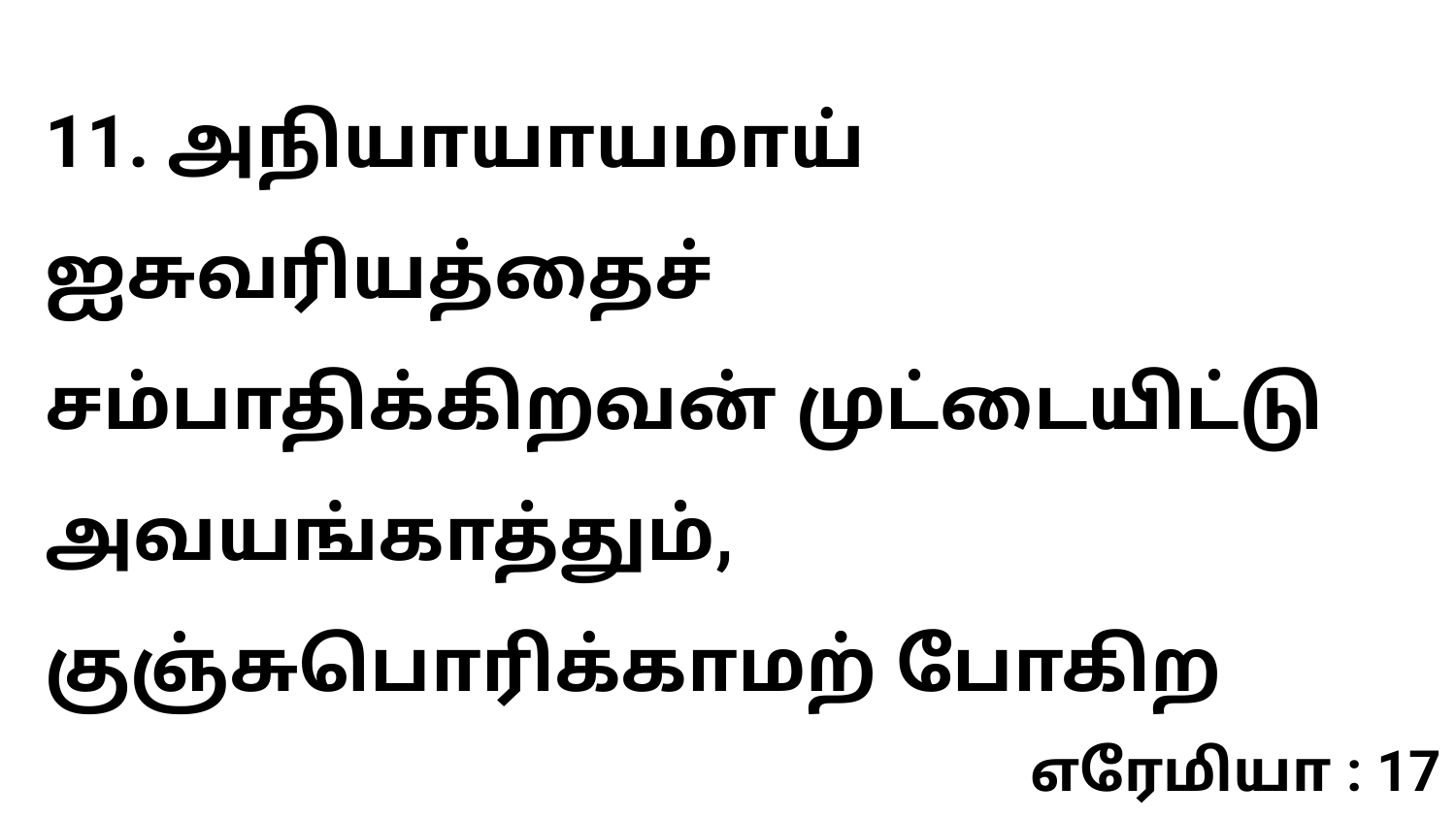

11. அநியாயாயமாய் ஐசுவரியத்தைச் சம்பாதிக்கிறவன் முட்டையிட்டு அவயங்காத்தும், குஞ்சுபொரிக்காமற் போகிற
எரேமியா : 17